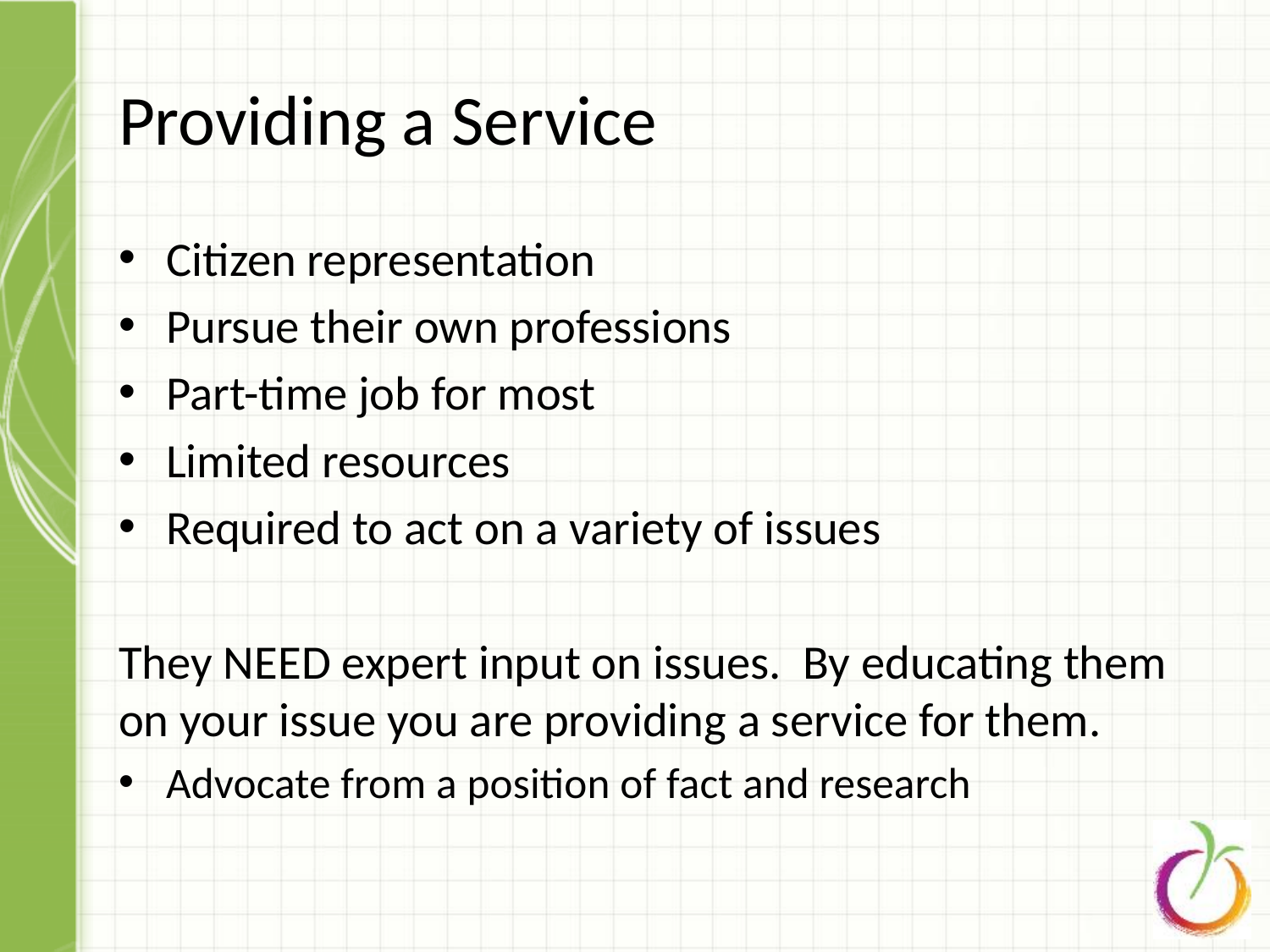

# Providing a Service
Citizen representation
Pursue their own professions
Part-time job for most
Limited resources
Required to act on a variety of issues

They NEED expert input on issues.  By educating them on your issue you are providing a service for them.
Advocate from a position of fact and research